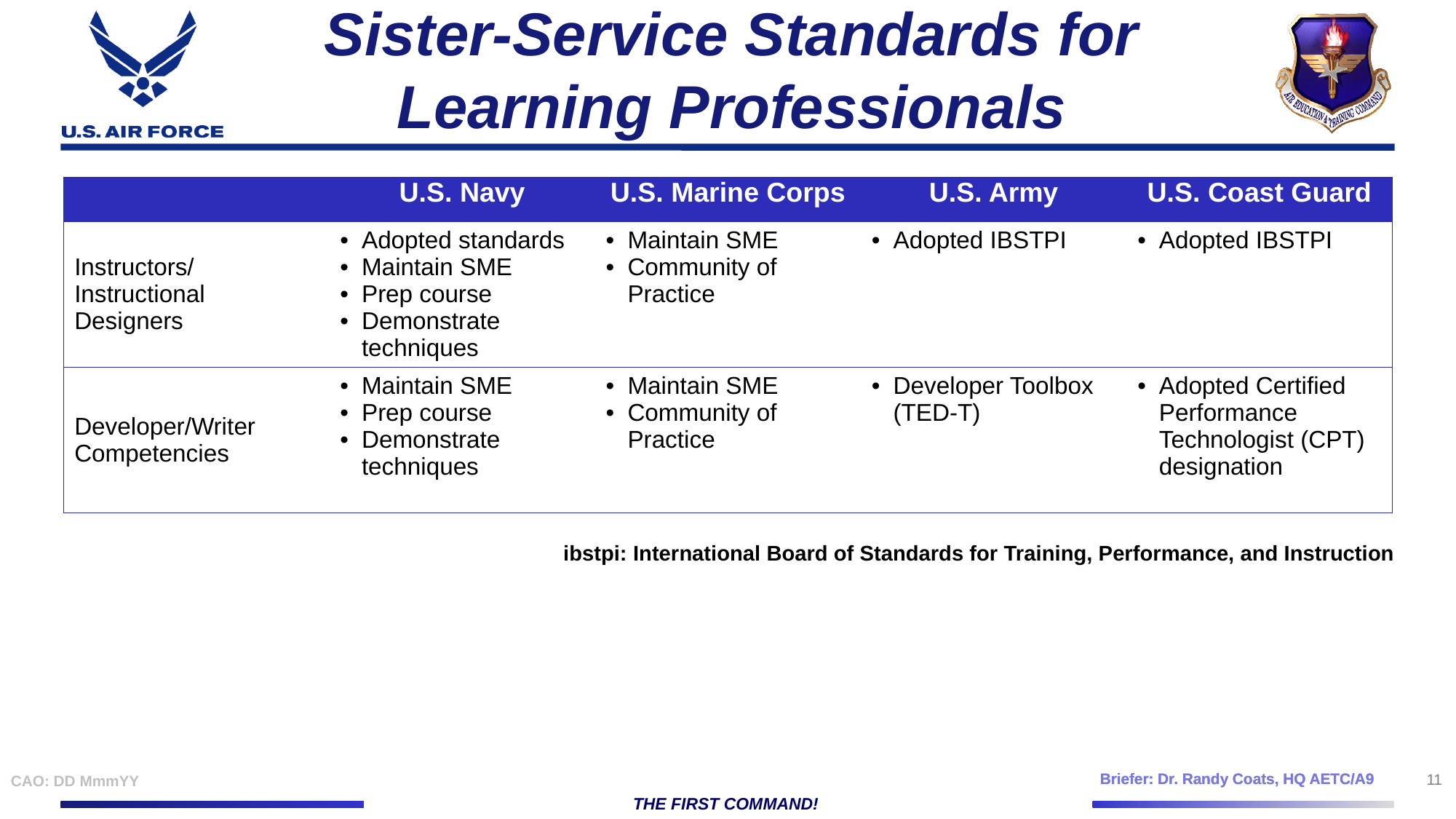

# Sister-Service Standards for Learning Professionals
|  | U.S. Navy | U.S. Marine Corps | U.S. Army | U.S. Coast Guard |
| --- | --- | --- | --- | --- |
| Instructors/ Instructional Designers | Adopted standards Maintain SME Prep course Demonstrate techniques | Maintain SME Community of Practice | Adopted IBSTPI | Adopted IBSTPI |
| Developer/Writer Competencies | Maintain SME Prep course Demonstrate techniques | Maintain SME Community of Practice | Developer Toolbox (TED-T) | Adopted Certified Performance Technologist (CPT) designation |
ibstpi: International Board of Standards for Training, Performance, and Instruction

11